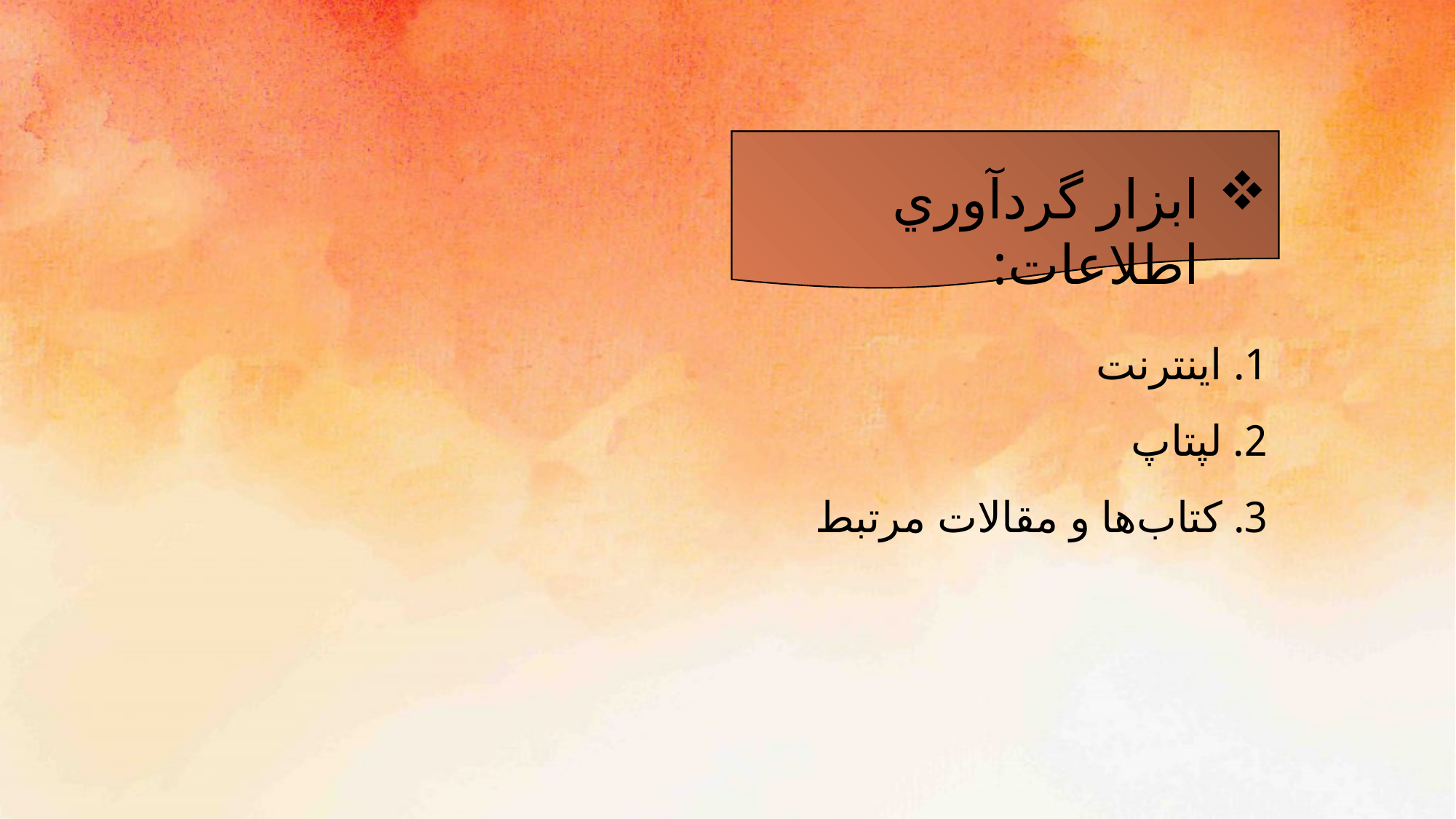

ابزار گردآوري اطلاعات:
1. اینترنت
2. لپتاپ
3. کتاب‌ها و مقالات مرتبط